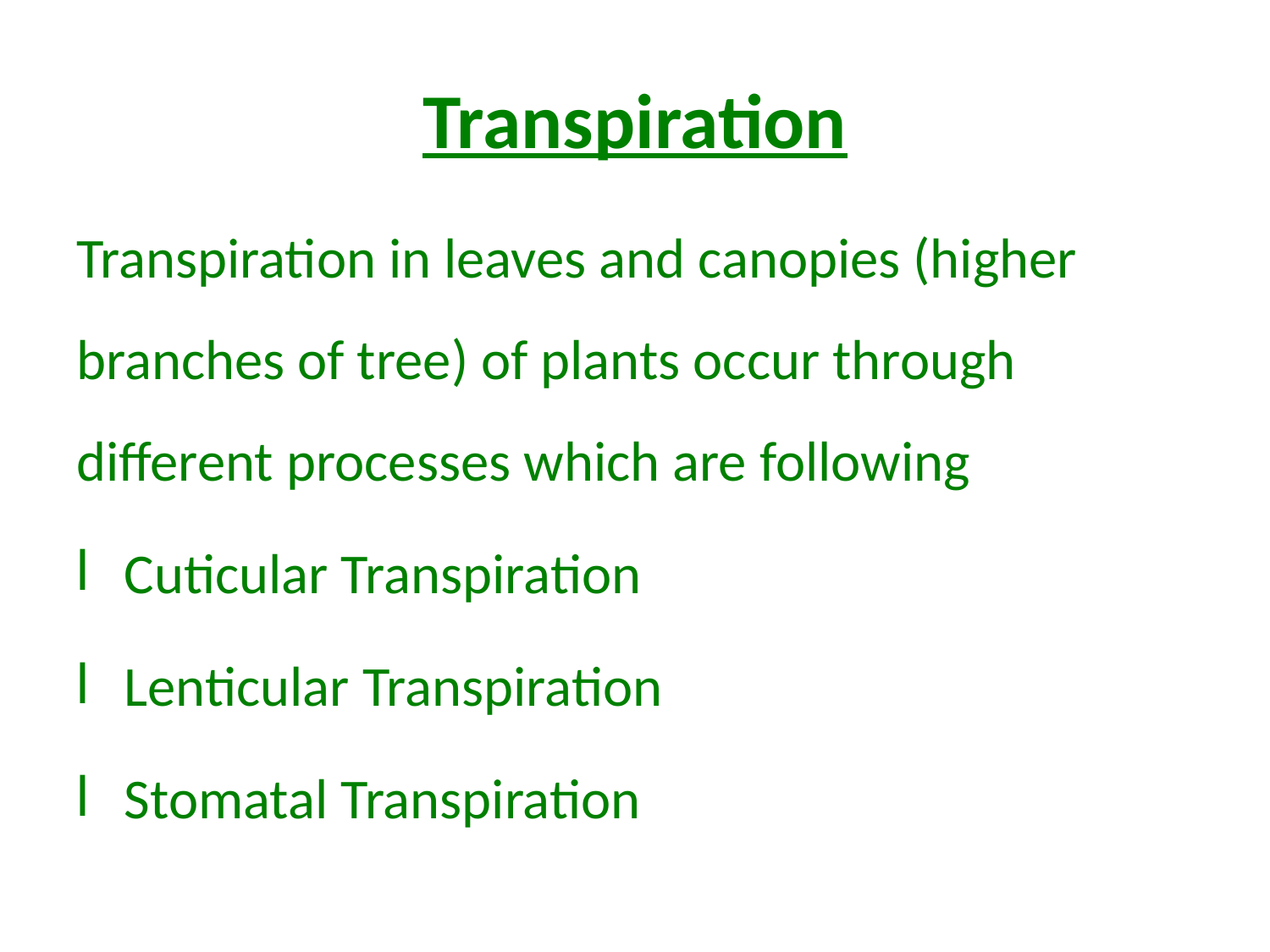

# Transpiration
Transpiration in leaves and canopies (higher branches of tree) of plants occur through different processes which are following
Cuticular Transpiration
Lenticular Transpiration
Stomatal Transpiration